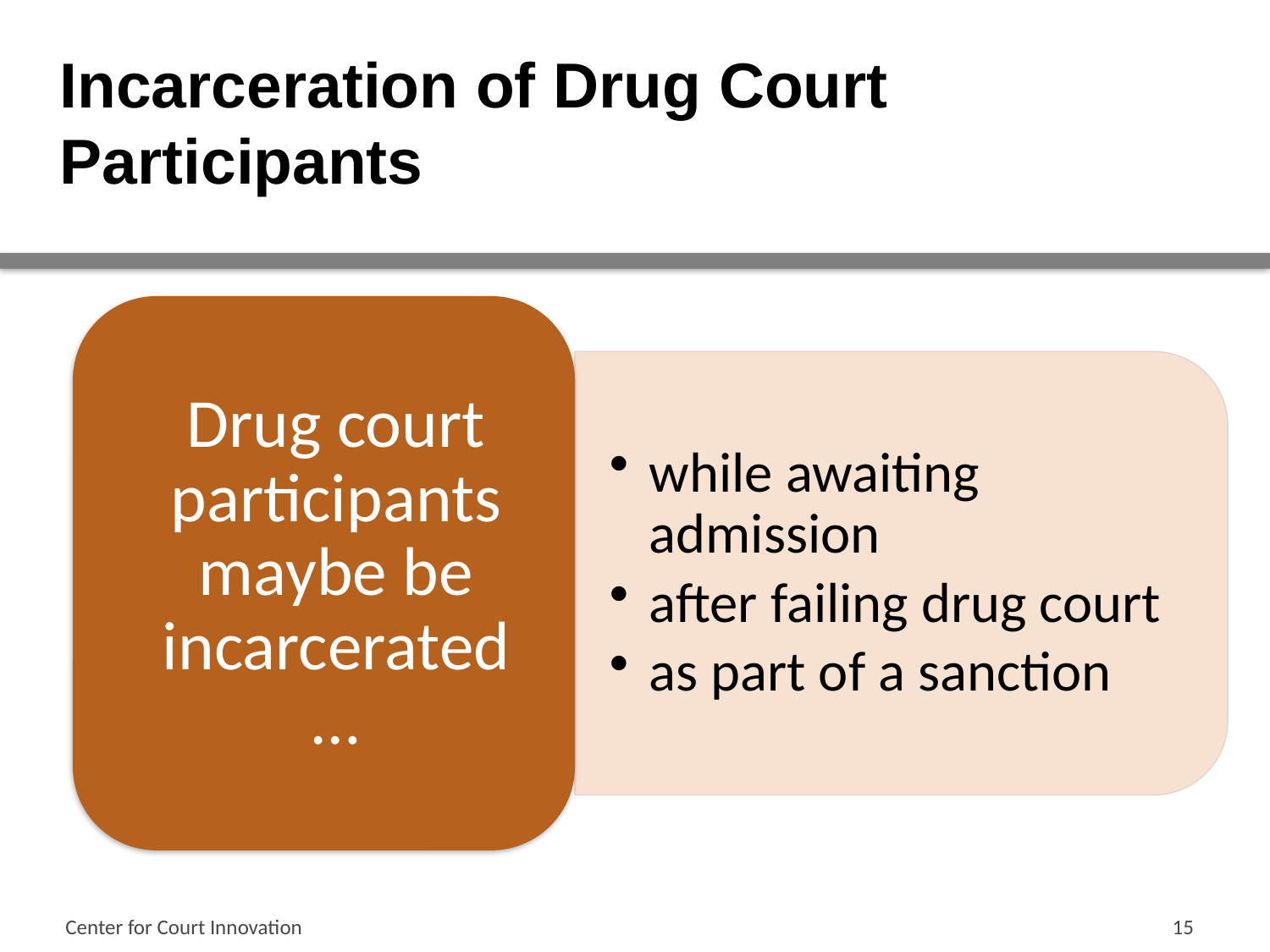

# Incarceration of Drug Court Participants
while awaiting admission
after failing drug court
as part of a sanction
Drug court participants maybe be incarcerated…
Center for Court Innovation
15